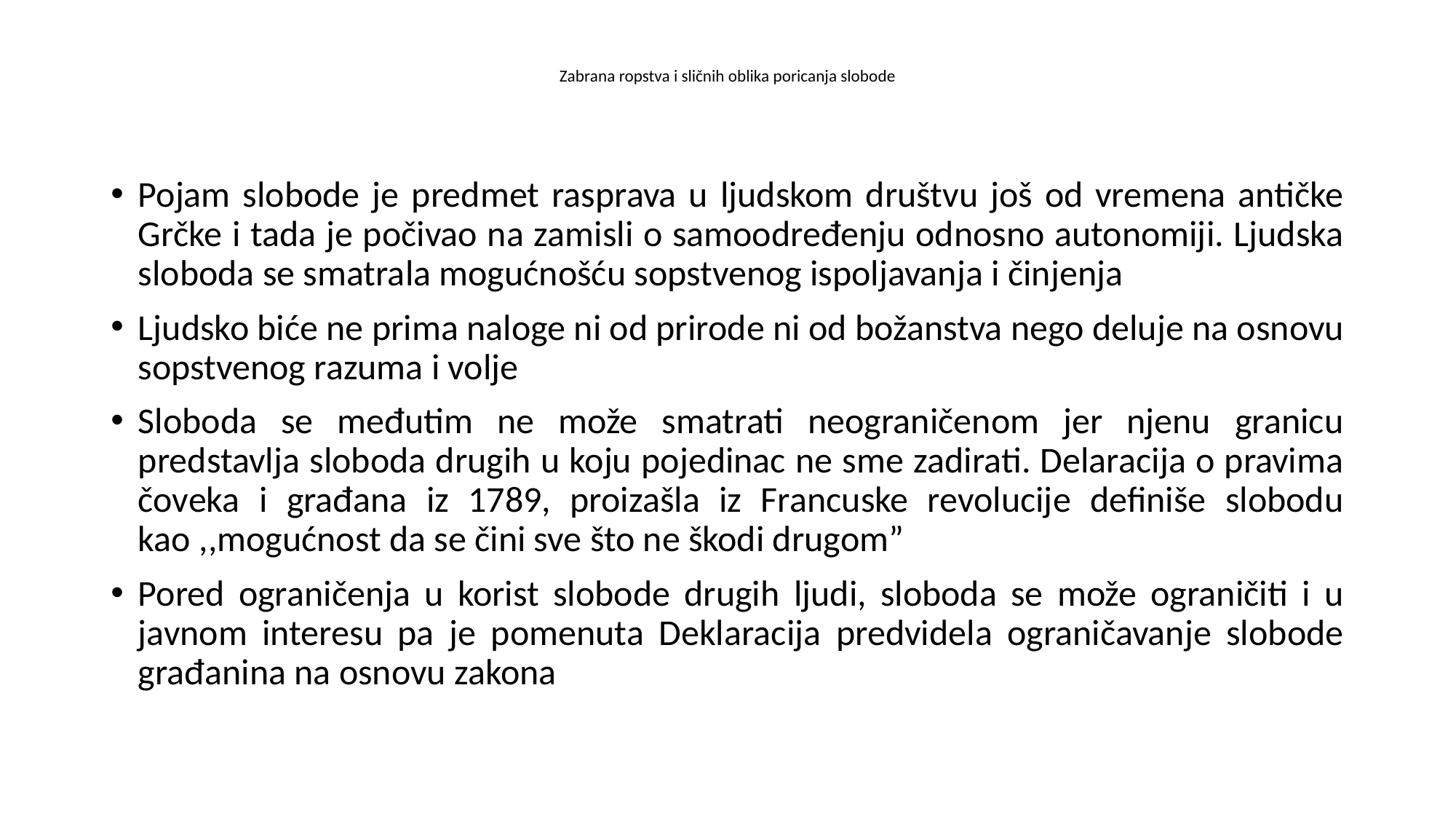

# Zabrana ropstva i sličnih oblika poricanja slobode
Pojam slobode je predmet rasprava u ljudskom društvu još od vremena antičke Grčke i tada je počivao na zamisli o samoodređenju odnosno autonomiji. Ljudska sloboda se smatrala mogućnošću sopstvenog ispoljavanja i činjenja
Ljudsko biće ne prima naloge ni od prirode ni od božanstva nego deluje na osnovu sopstvenog razuma i volje
Sloboda se međutim ne može smatrati neograničenom jer njenu granicu predstavlja sloboda drugih u koju pojedinac ne sme zadirati. Delaracija o pravima čoveka i građana iz 1789, proizašla iz Francuske revolucije definiše slobodu kao ,,mogućnost da se čini sve što ne škodi drugom”
Pored ograničenja u korist slobode drugih ljudi, sloboda se može ograničiti i u javnom interesu pa je pomenuta Deklaracija predvidela ograničavanje slobode građanina na osnovu zakona